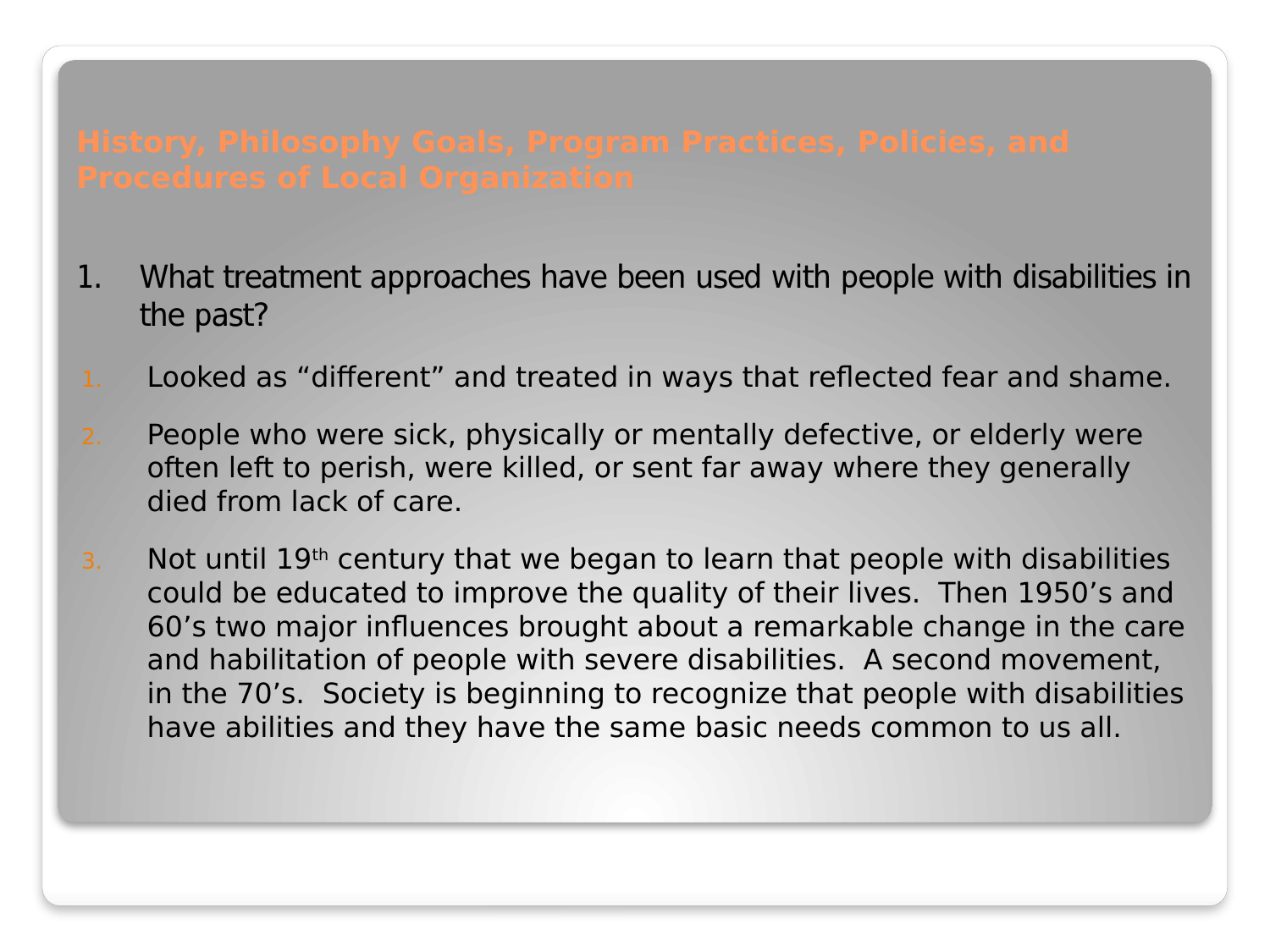

# History, Philosophy Goals, Program Practices, Policies, and Procedures of Local Organization
What treatment approaches have been used with people with disabilities in the past?
Looked as “different” and treated in ways that reflected fear and shame.
People who were sick, physically or mentally defective, or elderly were often left to perish, were killed, or sent far away where they generally died from lack of care.
Not until 19th century that we began to learn that people with disabilities could be educated to improve the quality of their lives.  Then 1950’s and 60’s two major influences brought about a remarkable change in the care and habilitation of people with severe disabilities.  A second movement, in the 70’s.  Society is beginning to recognize that people with disabilities have abilities and they have the same basic needs common to us all.